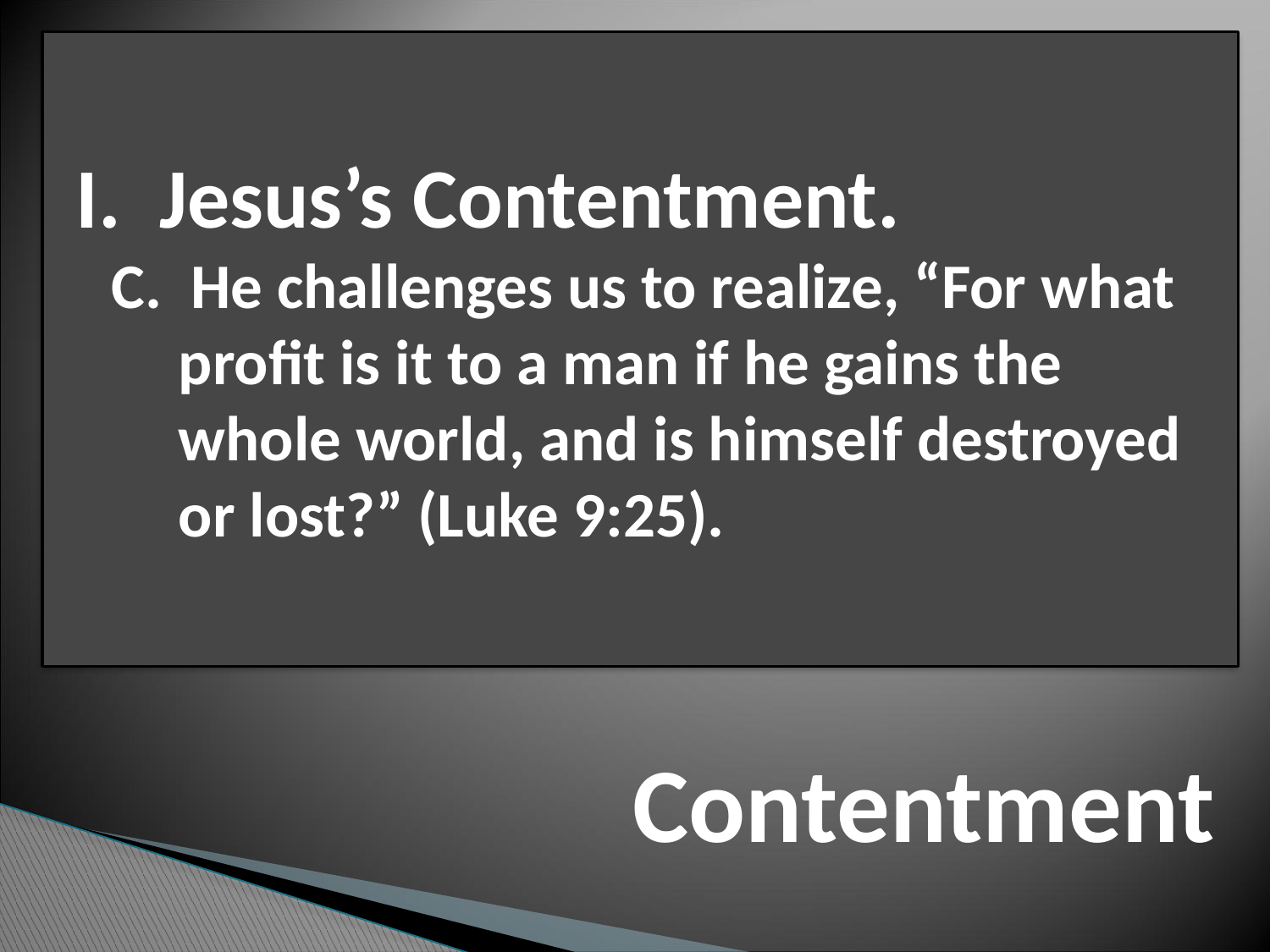

I.  Jesus’s Contentment.
C.  He challenges us to realize, “For what profit is it to a man if he gains the whole world, and is himself destroyed or lost?” (Luke 9:25).
# Contentment